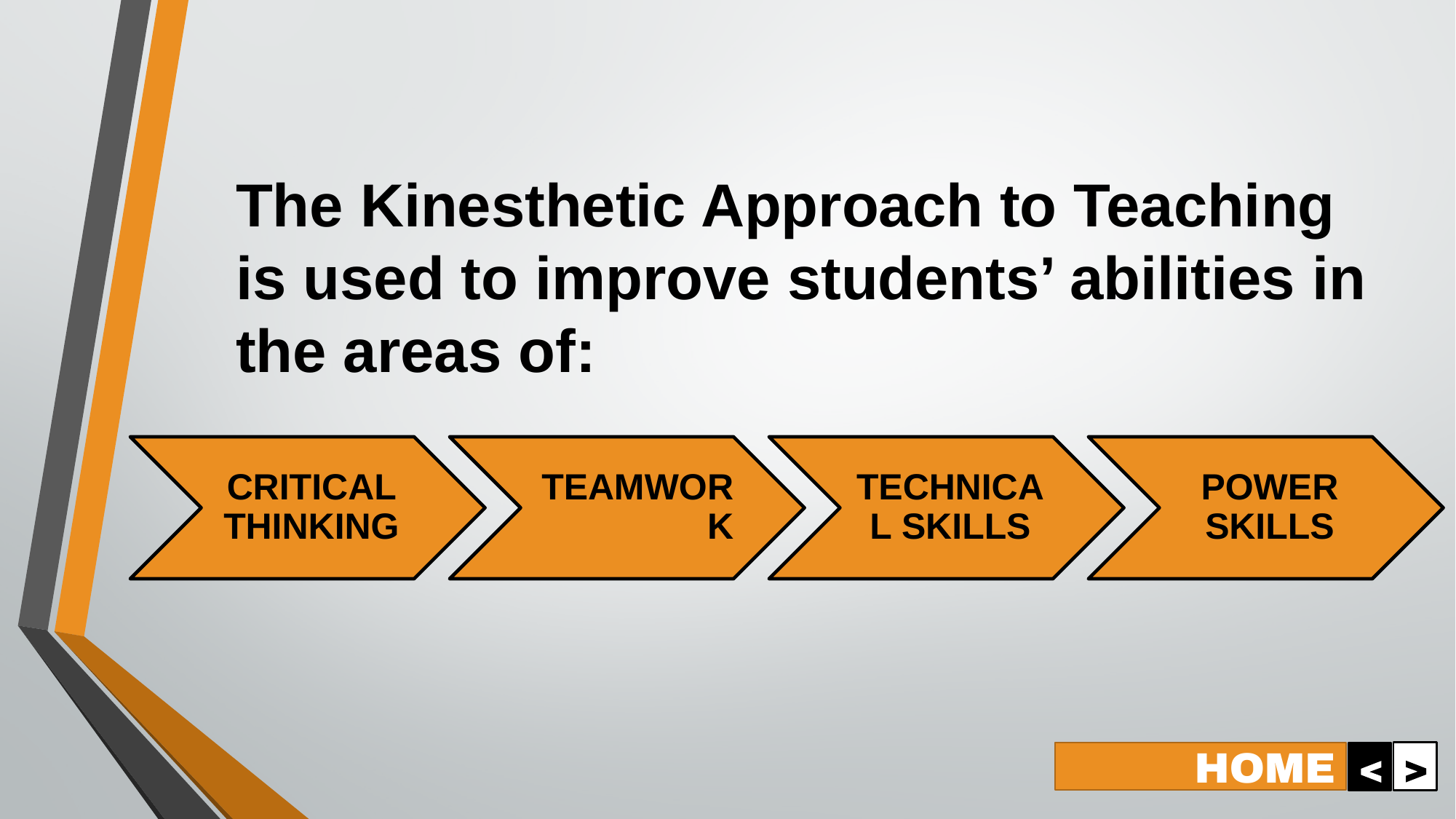

The Kinesthetic Approach to Teaching is used to improve students’ abilities in the areas of:
CRITICAL THINKING
TEAMWORK
TECHNICAL SKILLS
POWER SKILLS